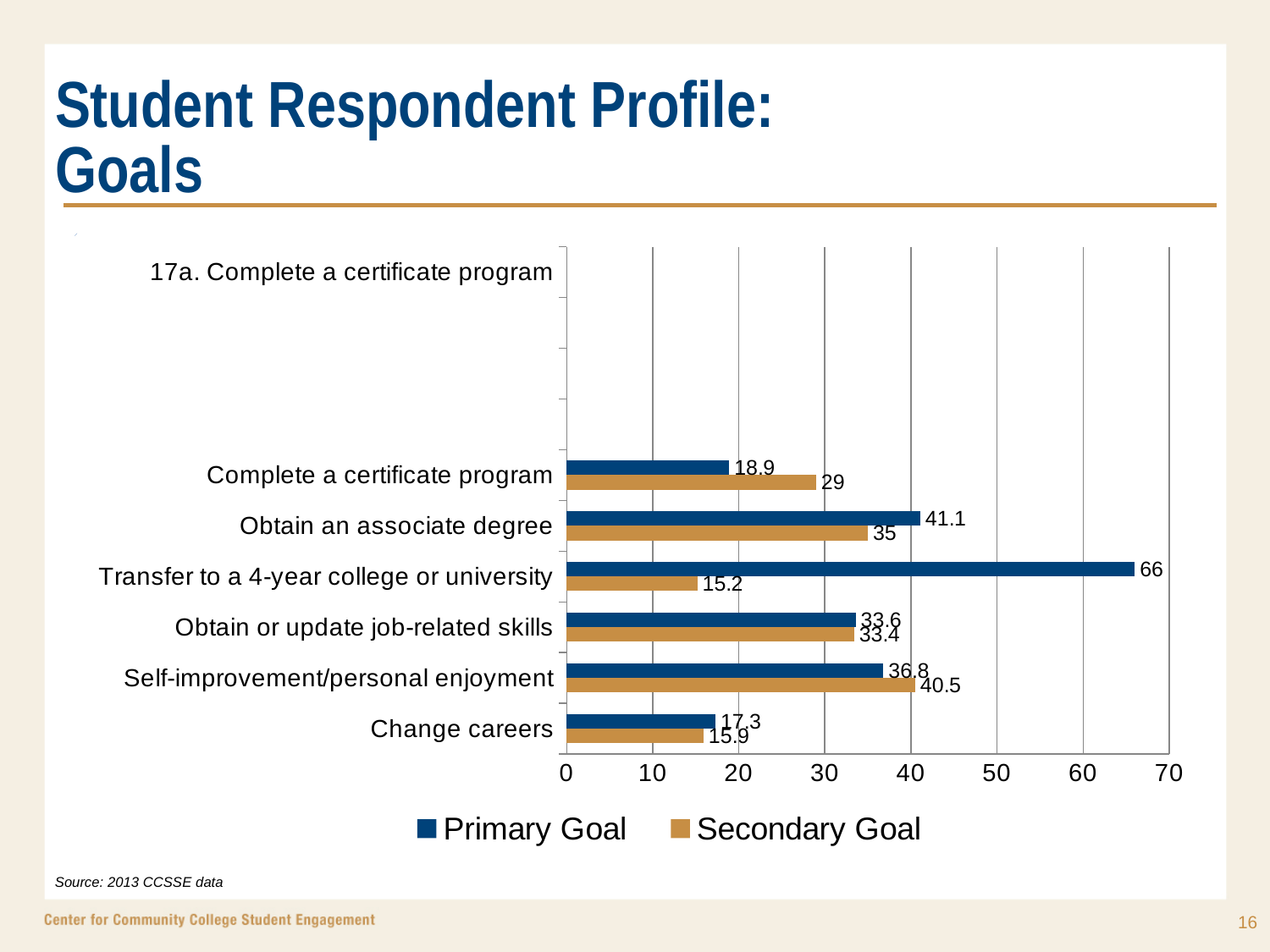

# Student Respondent Profile: Goals

[unsupported chart]

Source: 2013 CCSSE data
16